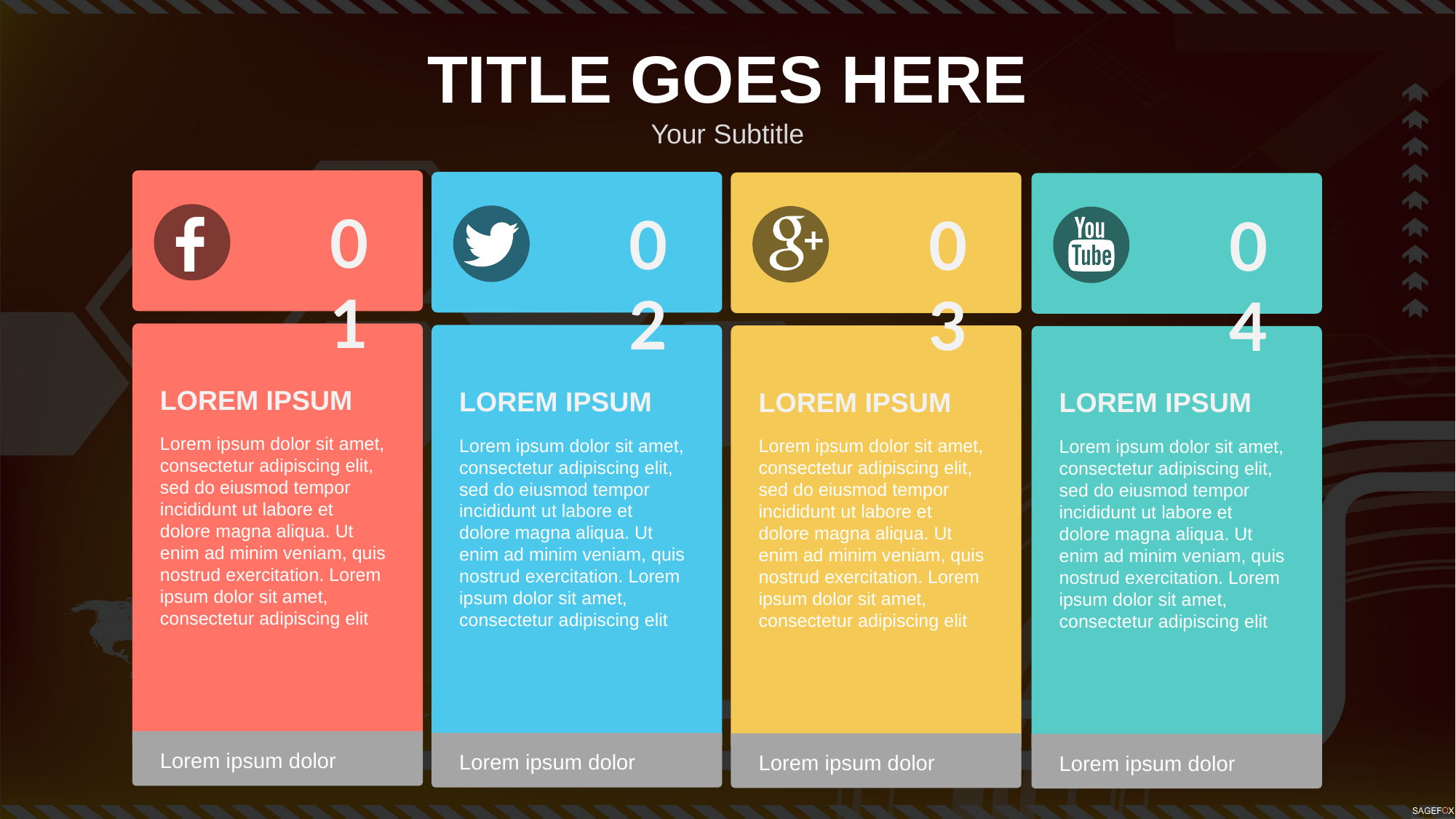

TITLE GOES HERE
Your Subtitle

01
02
03
04

LOREM IPSUM

Lorem ipsum dolor sit amet, consectetur adipiscing elit, sed do eiusmod tempor incididunt ut labore et dolore magna aliqua. Ut enim ad minim veniam, quis nostrud exercitation. Lorem ipsum dolor sit amet, consectetur adipiscing elit
LOREM IPSUM

Lorem ipsum dolor sit amet, consectetur adipiscing elit, sed do eiusmod tempor incididunt ut labore et dolore magna aliqua. Ut enim ad minim veniam, quis nostrud exercitation. Lorem ipsum dolor sit amet, consectetur adipiscing elit
LOREM IPSUM

Lorem ipsum dolor sit amet, consectetur adipiscing elit, sed do eiusmod tempor incididunt ut labore et dolore magna aliqua. Ut enim ad minim veniam, quis nostrud exercitation. Lorem ipsum dolor sit amet, consectetur adipiscing elit
LOREM IPSUM

Lorem ipsum dolor sit amet, consectetur adipiscing elit, sed do eiusmod tempor incididunt ut labore et dolore magna aliqua. Ut enim ad minim veniam, quis nostrud exercitation. Lorem ipsum dolor sit amet, consectetur adipiscing elit

Lorem ipsum dolor
Lorem ipsum dolor
Lorem ipsum dolor
Lorem ipsum dolor